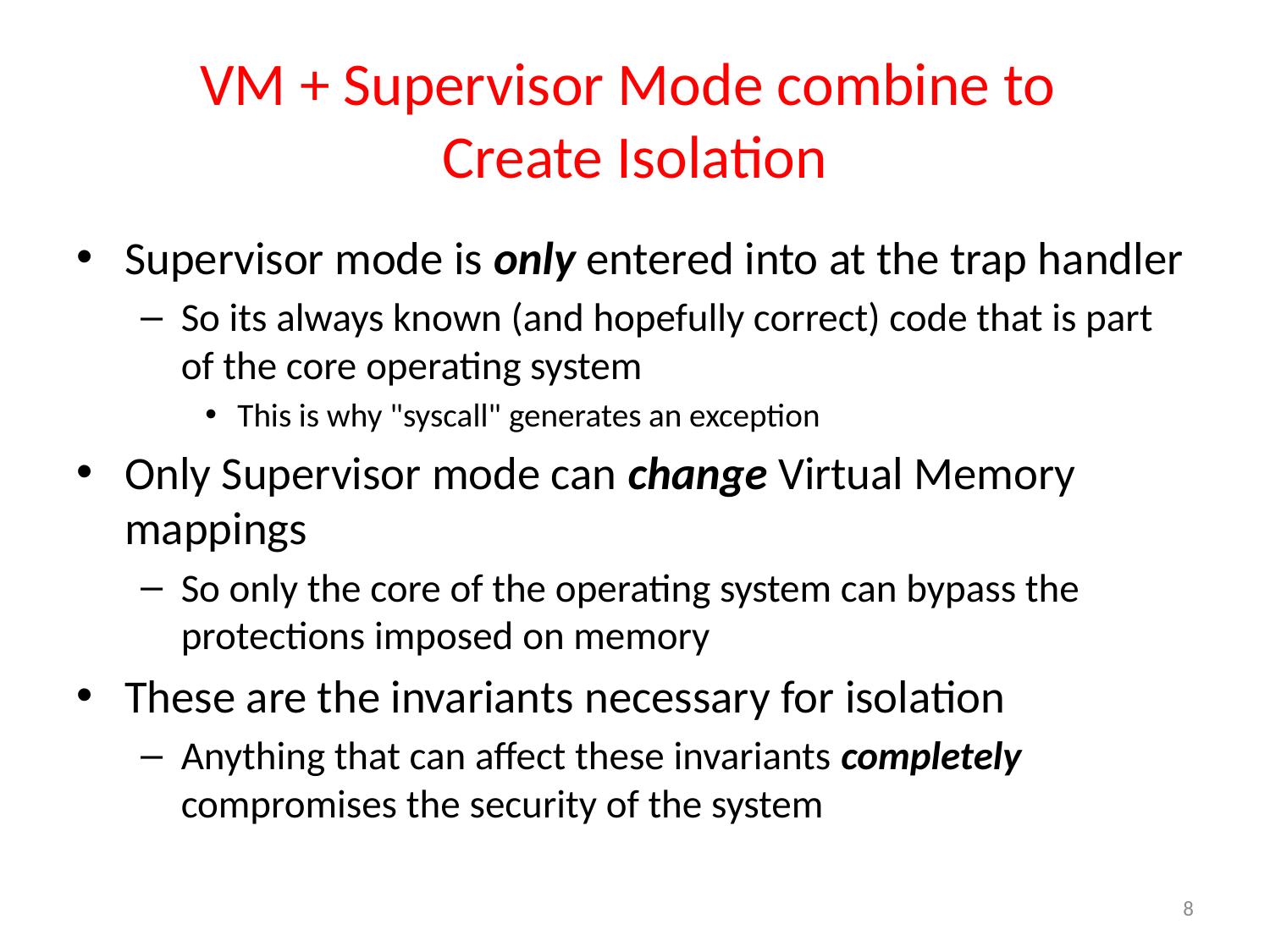

# VM + Supervisor Mode combine to Create Isolation
Supervisor mode is only entered into at the trap handler
So its always known (and hopefully correct) code that is part of the core operating system
This is why "syscall" generates an exception
Only Supervisor mode can change Virtual Memory mappings
So only the core of the operating system can bypass the protections imposed on memory
These are the invariants necessary for isolation
Anything that can affect these invariants completely compromises the security of the system
8